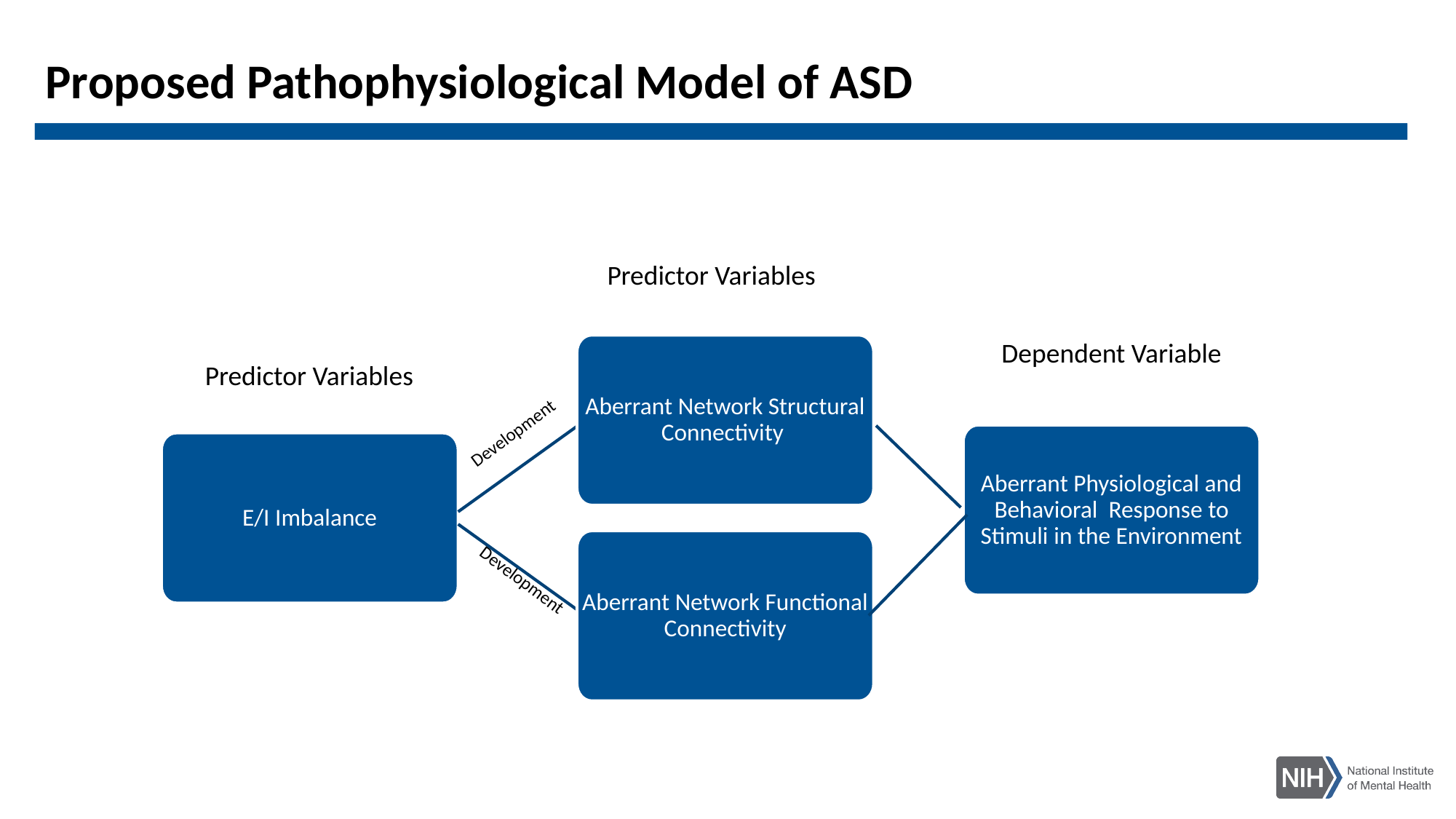

# Proposed Pathophysiological Model of ASD
Predictor Variables
Dependent Variable
Aberrant Network Structural Connectivity
Aberrant Physiological and Behavioral  Response to Stimuli in the Environment
E/I Imbalance

Aberrant Network Functional Connectivity

Predictor Variables
Development

Development